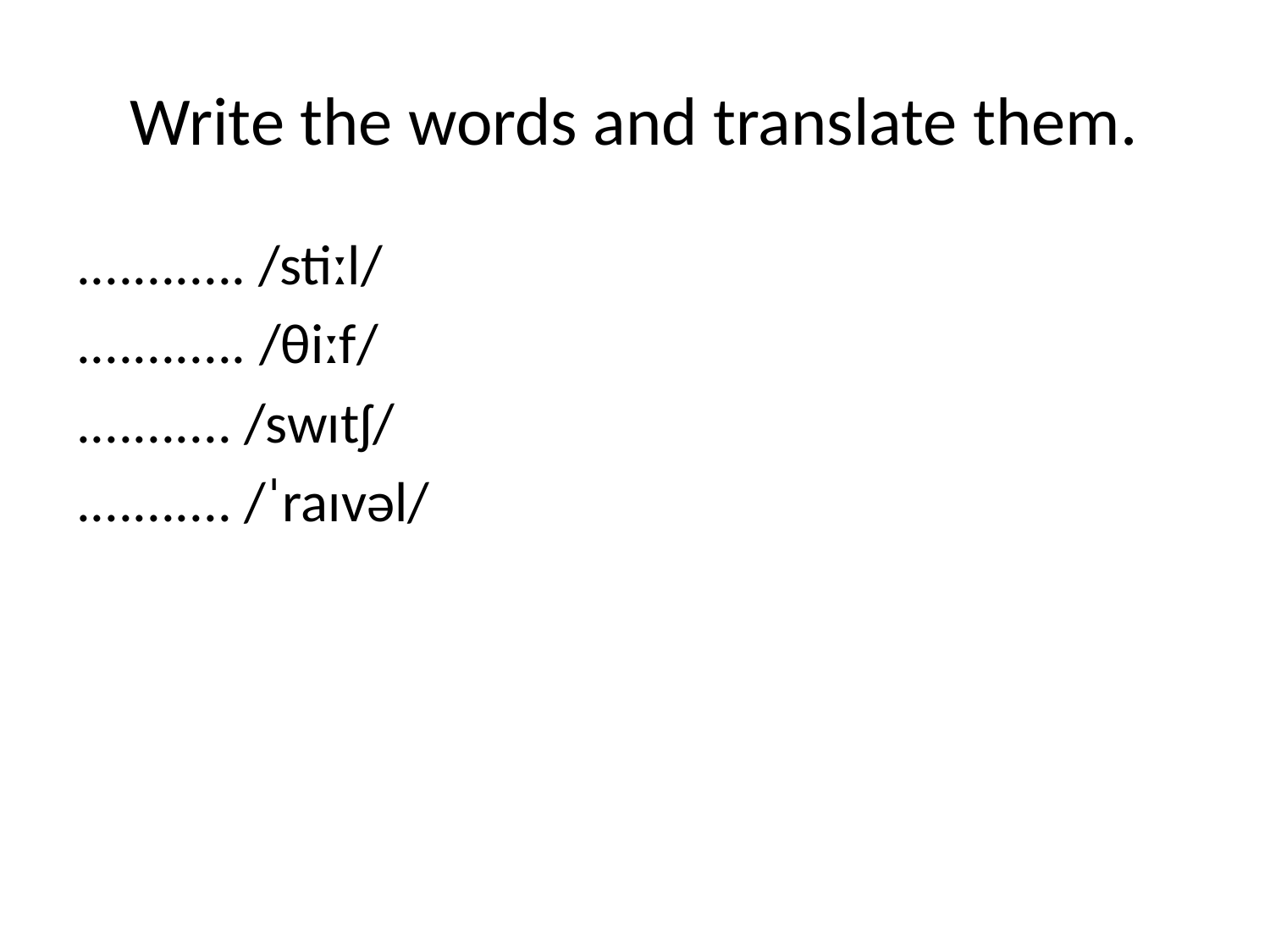

# Write the words and translate them.
............ /stiːl/
............ /θiːf/
........... /swɪtʃ/
........... /ˈraɪvəl/